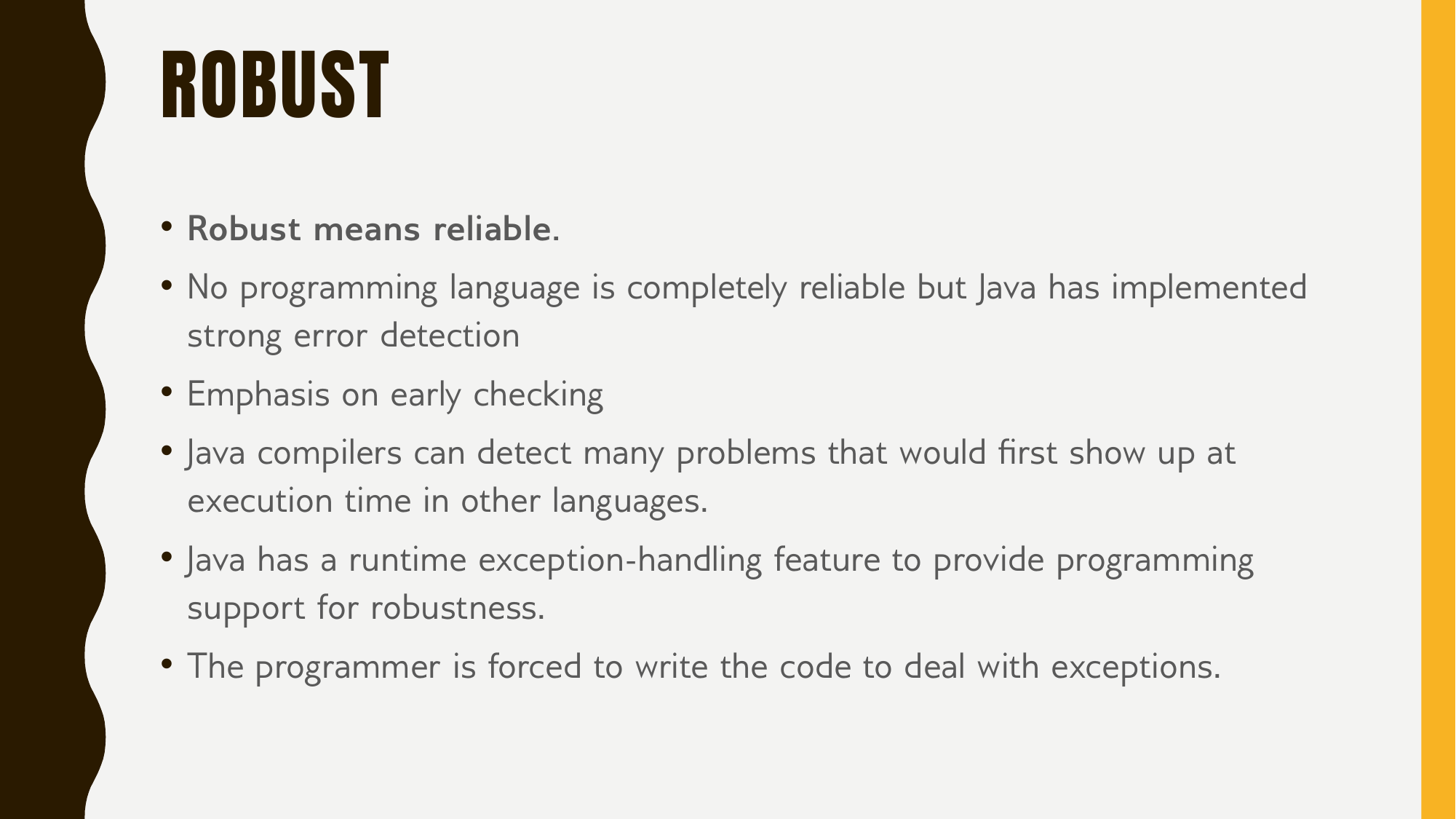

# Robust
Robust means reliable.
No programming language is completely reliable but Java has implemented strong error detection
Emphasis on early checking
Java compilers can detect many problems that would first show up at execution time in other languages.
Java has a runtime exception-handling feature to provide programming support for robustness.
The programmer is forced to write the code to deal with exceptions.